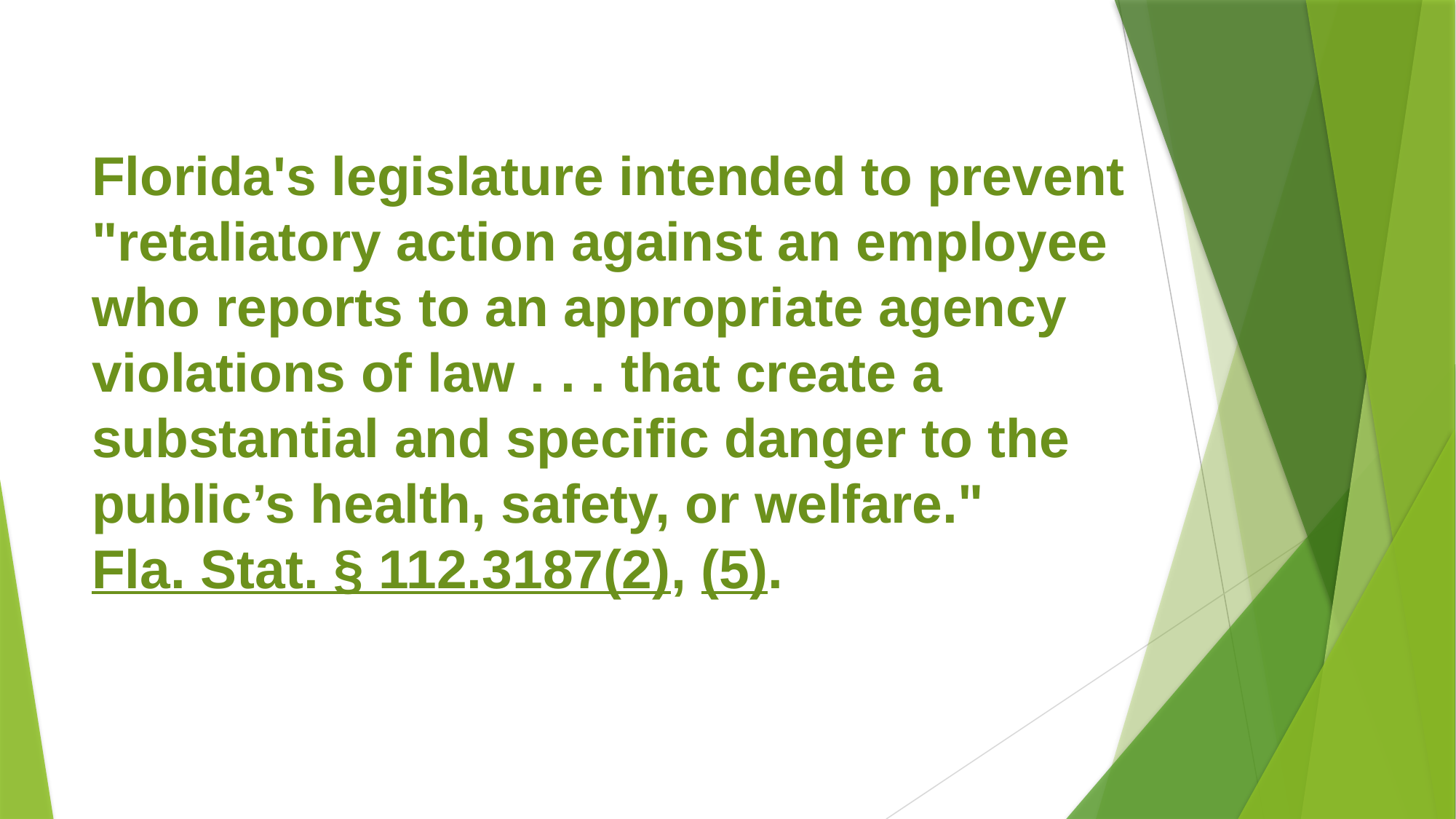

# Florida's legislature intended to prevent "retaliatory action against an employee who reports to an appropriate agency violations of law . . . that create a substantial and specific danger to the public’s health, safety, or welfare." Fla. Stat. § 112.3187(2), (5).